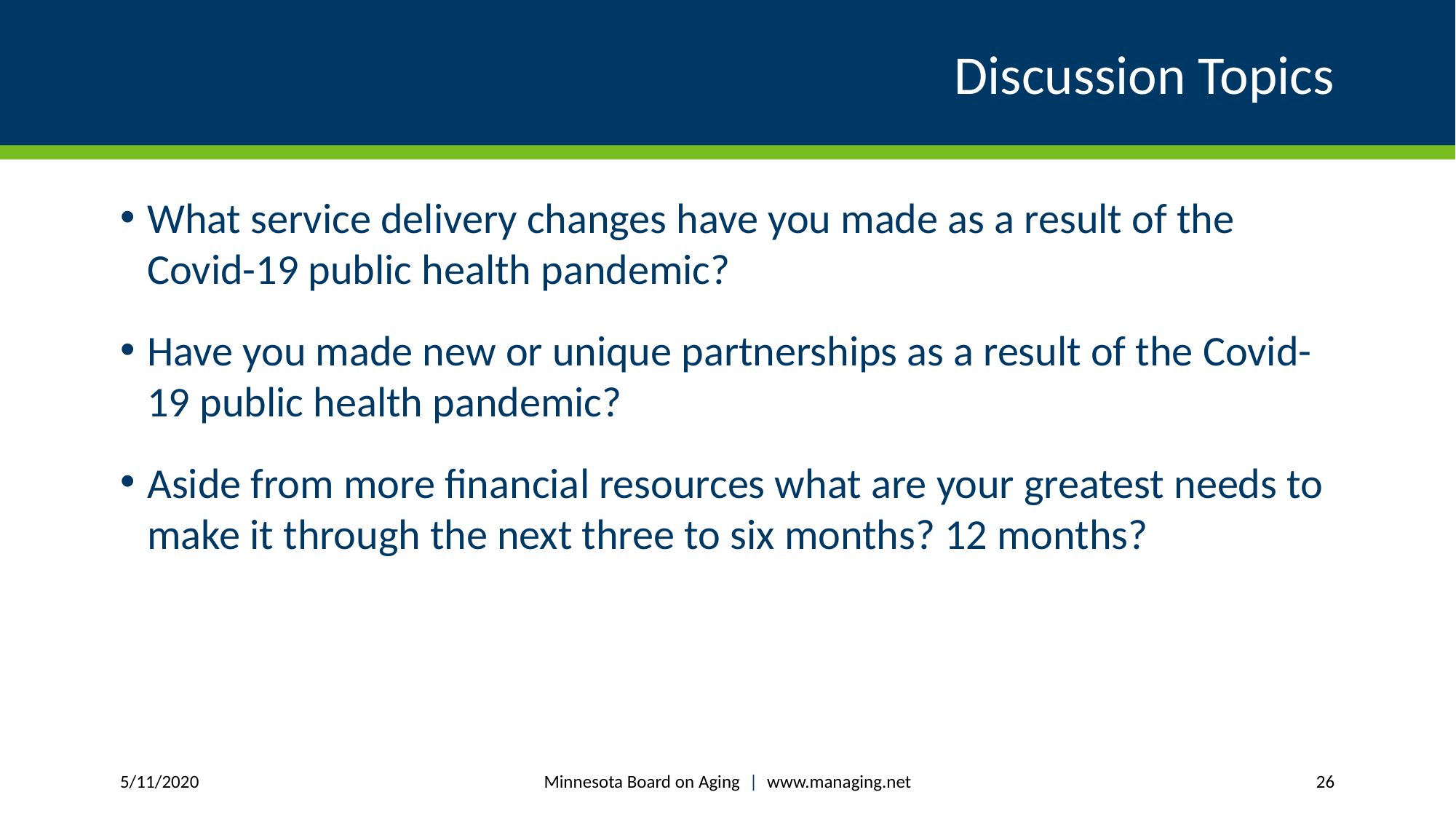

# Discussion Topics
What service delivery changes have you made as a result of the Covid-19 public health pandemic?
Have you made new or unique partnerships as a result of the Covid-19 public health pandemic?
Aside from more financial resources what are your greatest needs to make it through the next three to six months? 12 months?

Minnesota Board on Aging | www.managing.net
5/11/2020
26